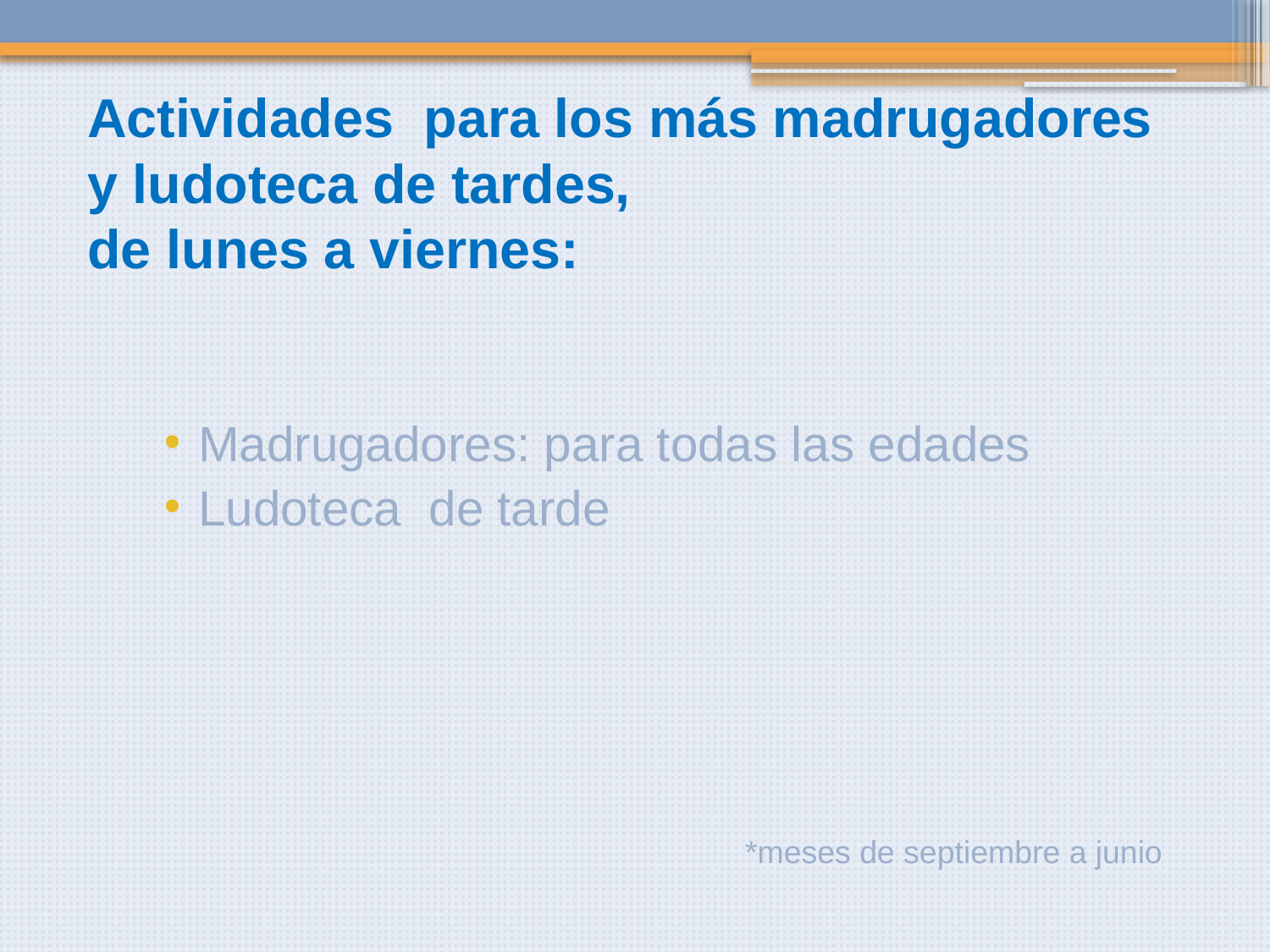

# Actividades  para los más madrugadores y ludoteca de tardes, de lunes a viernes:
Madrugadores: para todas las edades
Ludoteca  de tarde

*meses de septiembre a junio